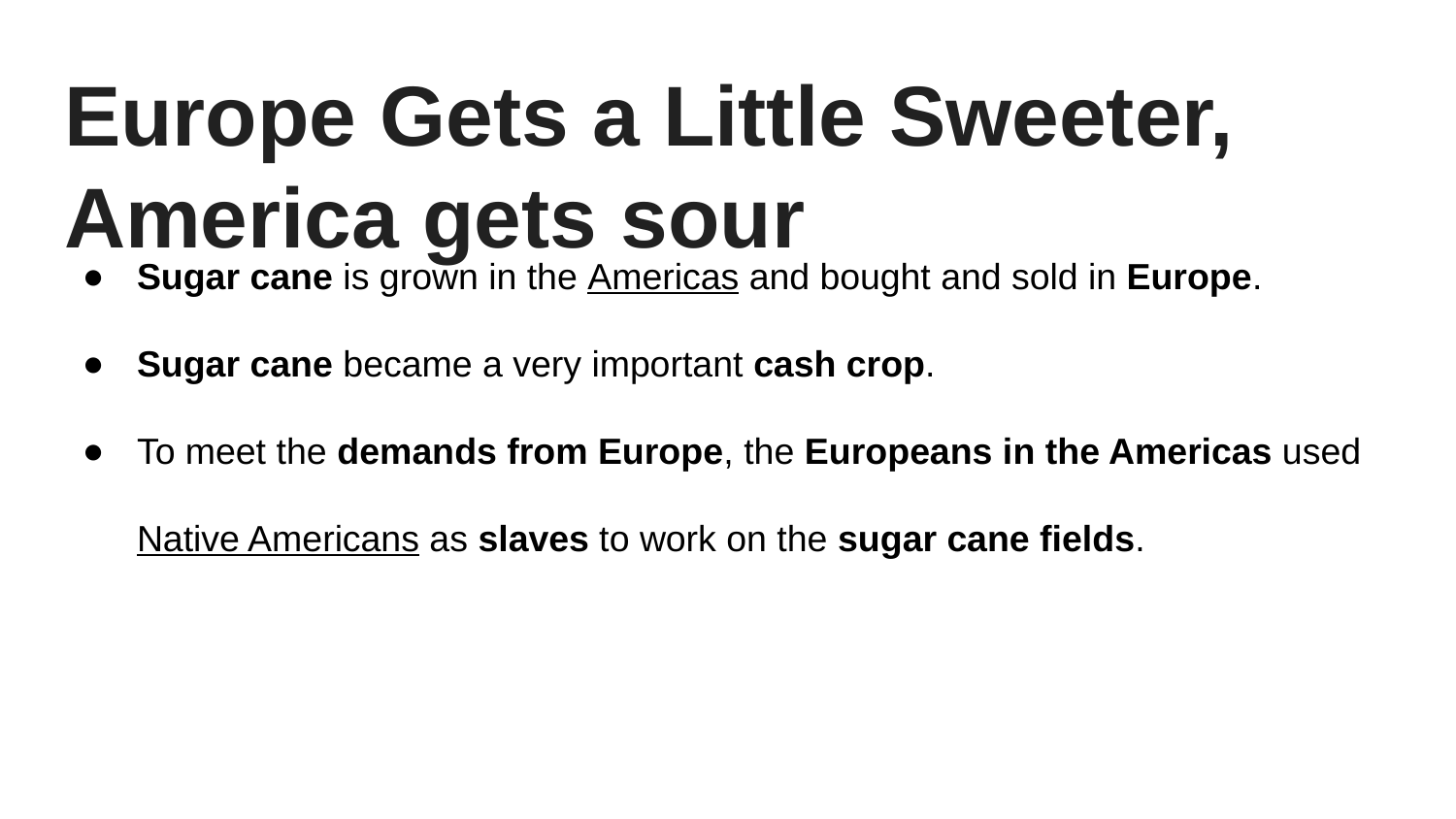

# Europe Gets a Little Sweeter, America gets sour
Sugar cane is grown in the Americas and bought and sold in Europe.
Sugar cane became a very important cash crop.
To meet the demands from Europe, the Europeans in the Americas used Native Americans as slaves to work on the sugar cane fields.